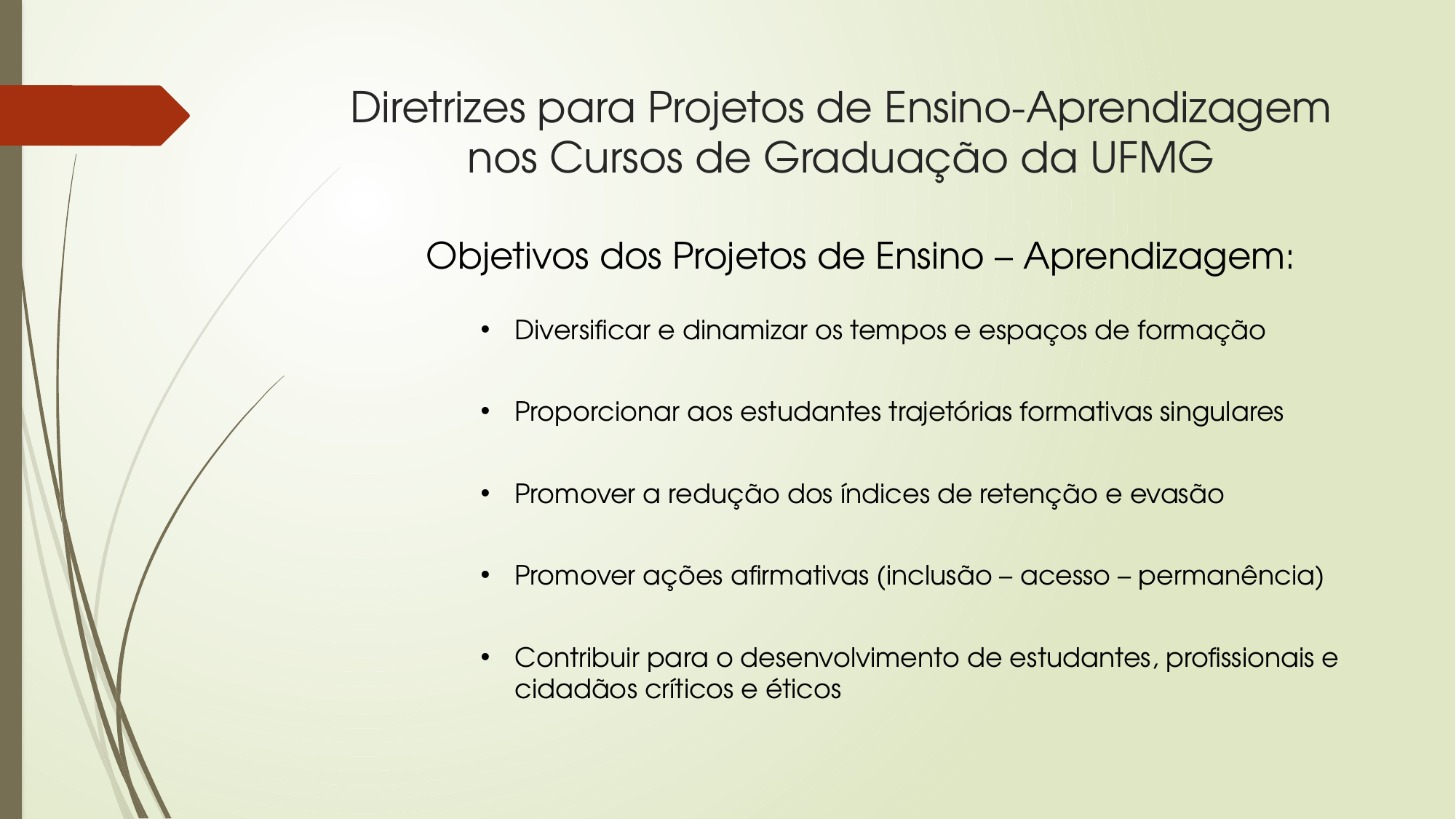

# Diretrizes para Projetos de Ensino-Aprendizagem nos Cursos de Graduação da UFMG
Objetivos dos Projetos de Ensino – Aprendizagem:
Diversificar e dinamizar os tempos e espaços de formação

Proporcionar aos estudantes trajetórias formativas singulares

Promover a redução dos índices de retenção e evasão

Promover ações afirmativas (inclusão – acesso – permanência)

Contribuir para o desenvolvimento de estudantes, profissionais e cidadãos críticos e éticos